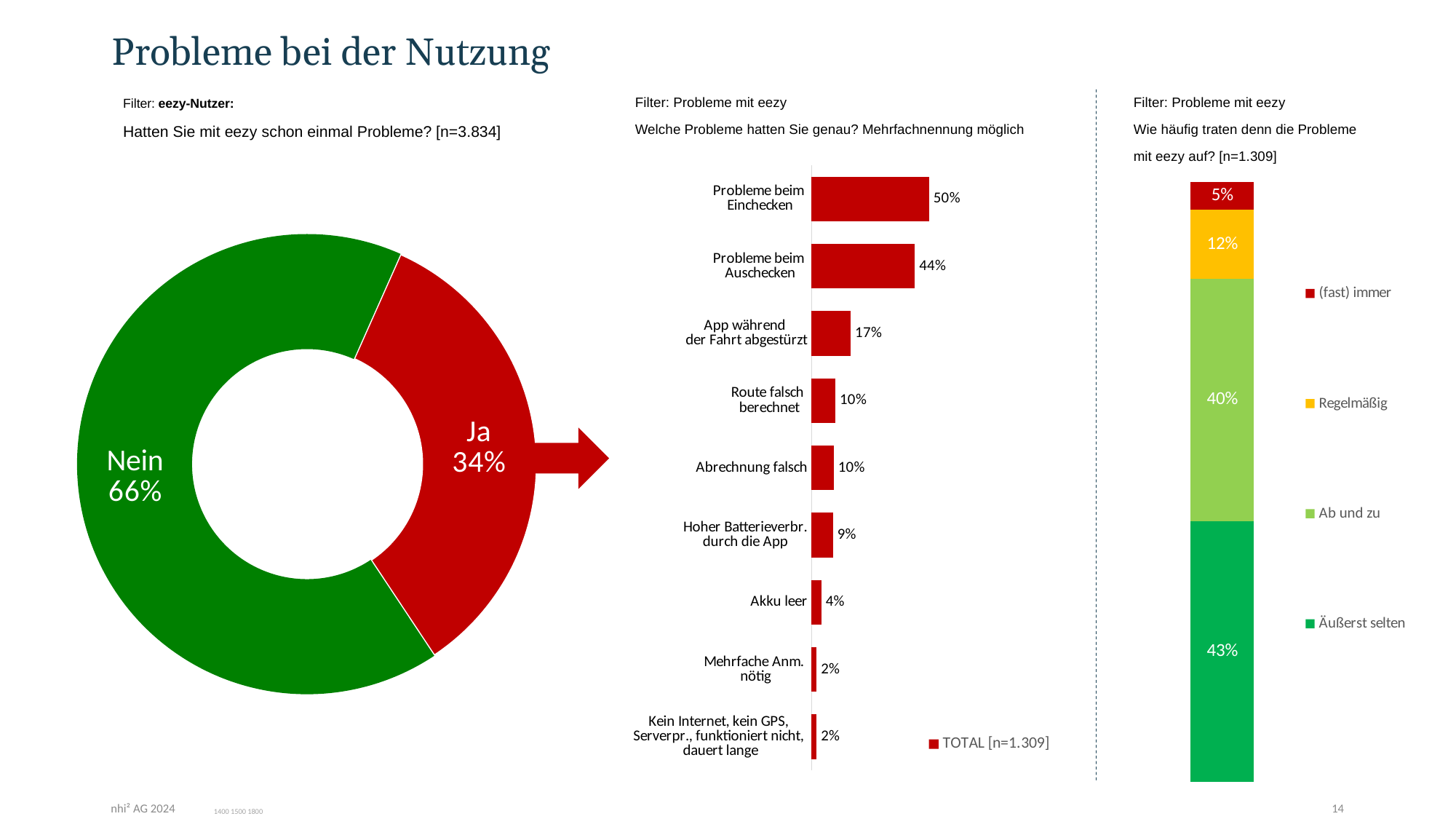

# Probleme bei der Nutzung
Filter: eezy-Nutzer:
Hatten Sie mit eezy schon einmal Probleme? [n=3.834]
Filter: Probleme mit eezy
Welche Probleme hatten Sie genau? Mehrfachnennung möglich
Filter: Probleme mit eezy
Wie häufig traten denn die Probleme
mit eezy auf? [n=1.309]

### Chart

| Category | TOTAL [n=1.309] |
|---|---|
| Probleme beim
Einchecken | 0.503 |
| Probleme beim
Auschecken | 0.442 |
| App während
der Fahrt abgestürzt | 0.168 |
| Route falsch
berechnet | 0.102 |
| Abrechnung falsch | 0.095 |
| Hoher Batterieverbr.
durch die App | 0.092 |
| Akku leer | 0.042 |
| Mehrfache Anm.
nötig | 0.022 |
| Kein Internet, kein GPS,
Serverpr., funktioniert nicht,
dauert lange | 0.022 |

### Chart

| Category | Äußerst selten | Ab und zu | Regelmäßig | (fast) immer |
|---|---|---|---|---|
| TOTAL [n=1309] | 0.434 | 0.403 | 0.115 | 0.047 |

### Chart

| Category | TOTAL [n=3.834] |
|---|---|
| Ja | 0.34 |
| Nein | 0.66 |
1400 1500 1800
nhi² AG 2024
14